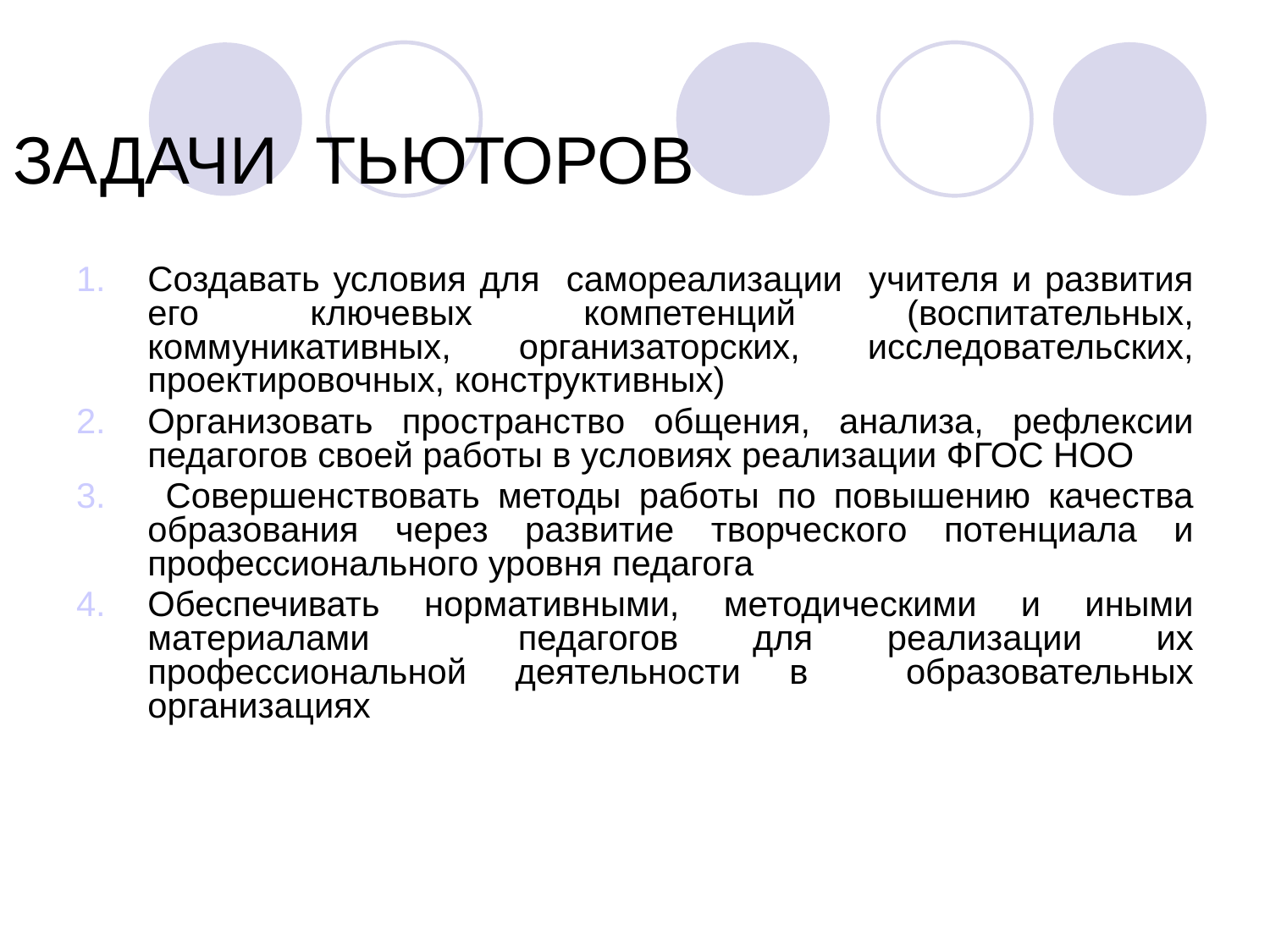

ЗАДАЧИ  ТЬЮТОРОВ
Создавать условия для  самореализации  учителя и развития его ключевых компетенций (воспитательных, коммуникативных, организаторских, исследовательских, проектировочных, конструктивных)
Организовать пространство общения, анализа, рефлексии педагогов своей работы в условиях реализации ФГОС НОО
 Совершенствовать методы работы по повышению качества образования через развитие творческого потенциала и профессионального уровня педагога
Обеспечивать нормативными, методическими и иными материалами  педагогов для реализации их профессиональной деятельности в  образовательных организациях